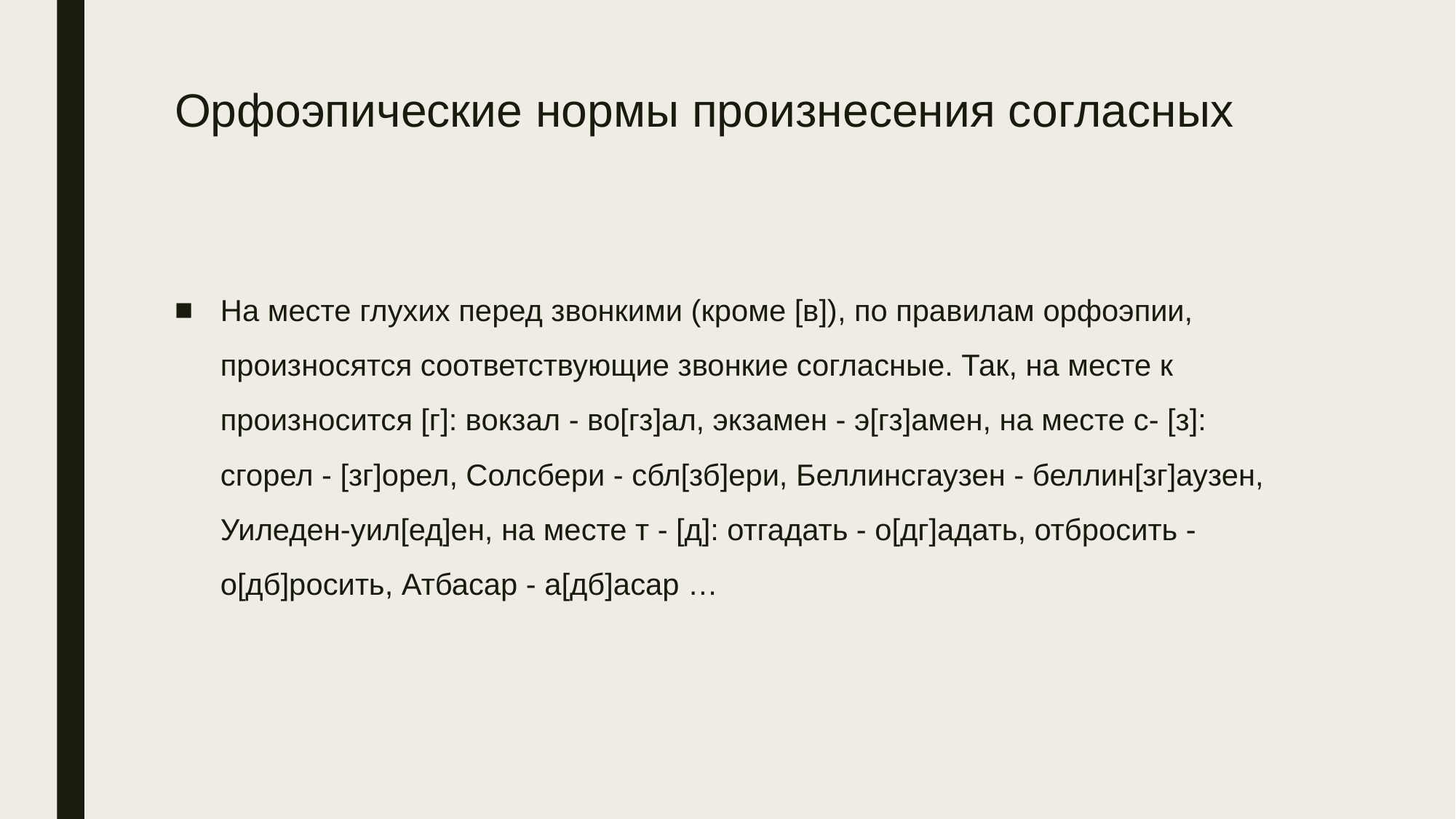

# Орфоэпические нормы произнесения согласных
На месте глухих перед звонкими (кроме [в]), по правилам орфоэпии, произносятся соответствующие звонкие согласные. Так, на месте к произносится [г]: вокзал - во[гз]ал, экзамен - э[гз]амен, на месте с- [з]: сгорел - [зг]орел, Солсбери - сбл[зб]ери, Беллинсгаузен - беллин[зг]аузен, Уиледен-уил[ед]ен, на месте т - [д]: отгадать - о[дг]адать, отбросить - о[дб]росить, Атбасар - а[дб]асар …